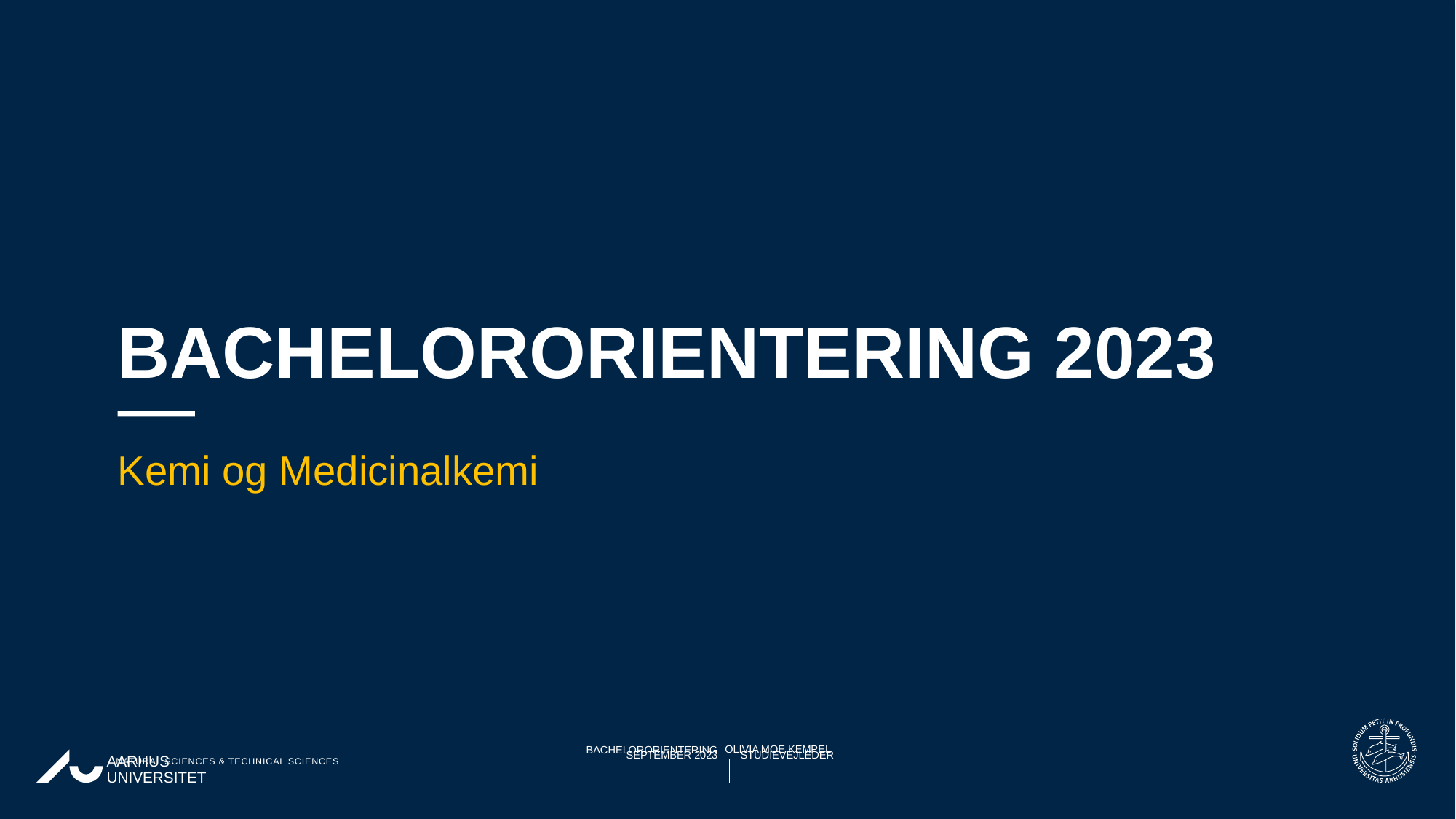

# Bachelororientering 2023
Kemi og Medicinalkemi
12.09.202328-02-2018